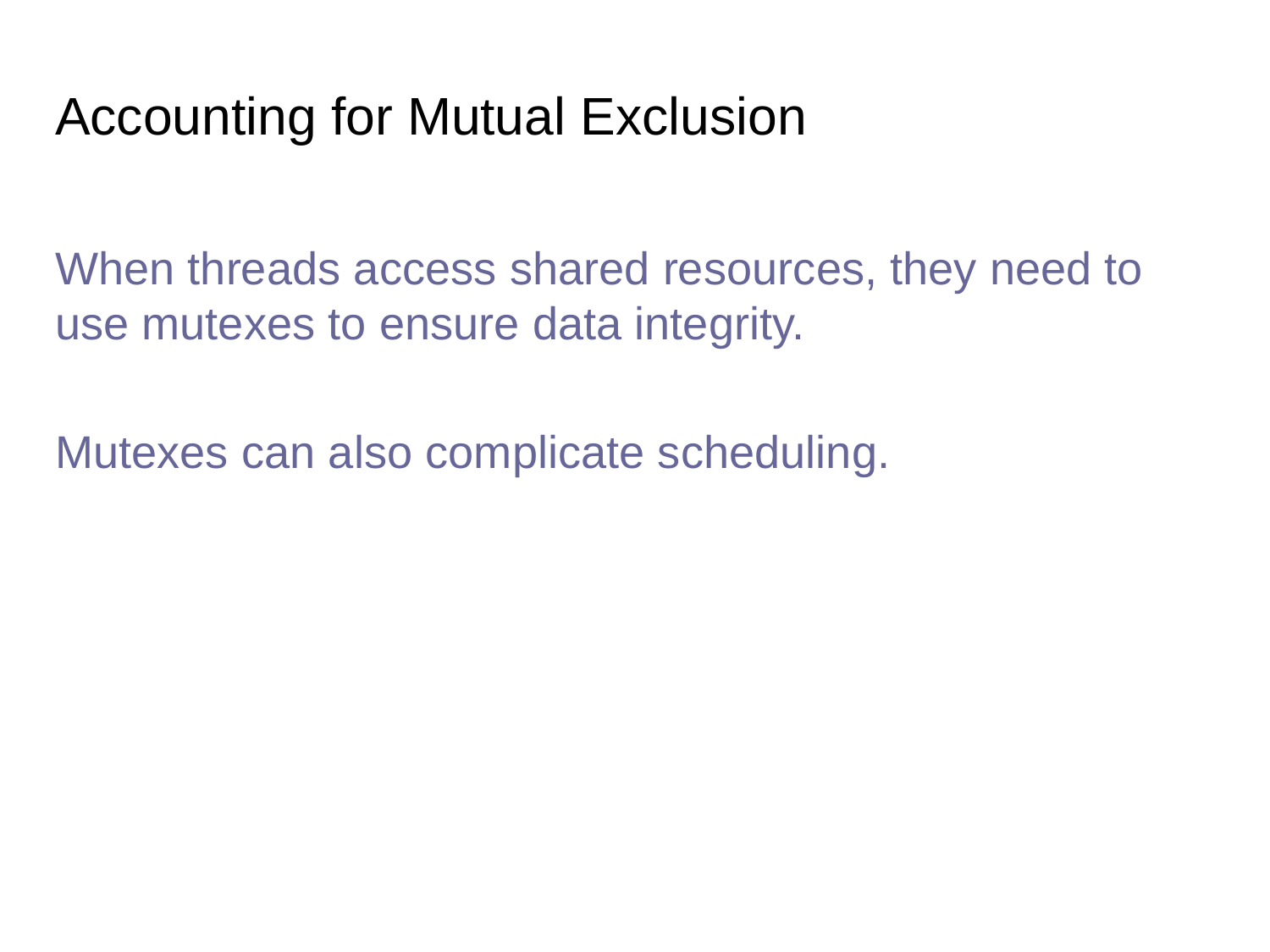

# Accounting for Mutual Exclusion
When threads access shared resources, they need to use mutexes to ensure data integrity.

Mutexes can also complicate scheduling.